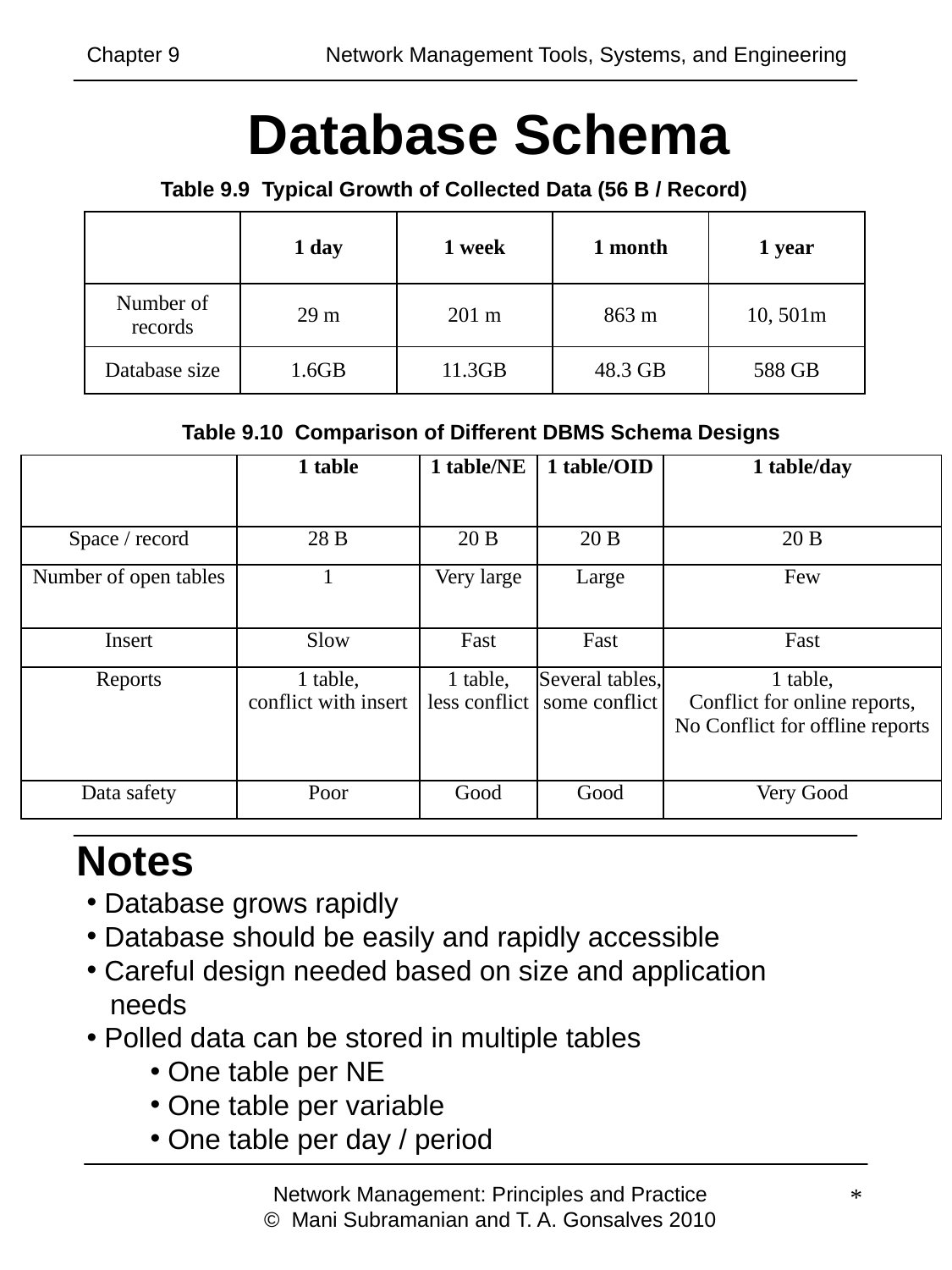

Chapter 9 	                   Network Management Tools, Systems, and Engineering
# Database Schema
Table 9.9  Typical Growth of Collected Data (56 B / Record)
|  | 1 day | 1 week | 1 month | 1 year |
| --- | --- | --- | --- | --- |
| Number of records | 29 m | 201 m | 863 m | 10, 501m |
| Database size | 1.6GB | 11.3GB | 48.3 GB | 588 GB |
Table 9.10  Comparison of Different DBMS Schema Designs
|  | 1 table | 1 table/NE | 1 table/OID | 1 table/day |
| --- | --- | --- | --- | --- |
| Space / record | 28 B | 20 B | 20 B | 20 B |
| Number of open tables | 1 | Very large | Large | Few |
| Insert | Slow | Fast | Fast | Fast |
| Reports | 1 table, conflict with insert | 1 table, less conflict | Several tables, some conflict | 1 table, Conflict for online reports, No Conflict for offline reports |
| Data safety | Poor | Good | Good | Very Good |
Notes
 Database grows rapidly
 Database should be easily and rapidly accessible
 Careful design needed based on size and application
   needs
 Polled data can be stored in multiple tables
 One table per NE
 One table per variable
 One table per day / period
Network Management: Principles and Practice
©  Mani Subramanian and T. A. Gonsalves 2010
*